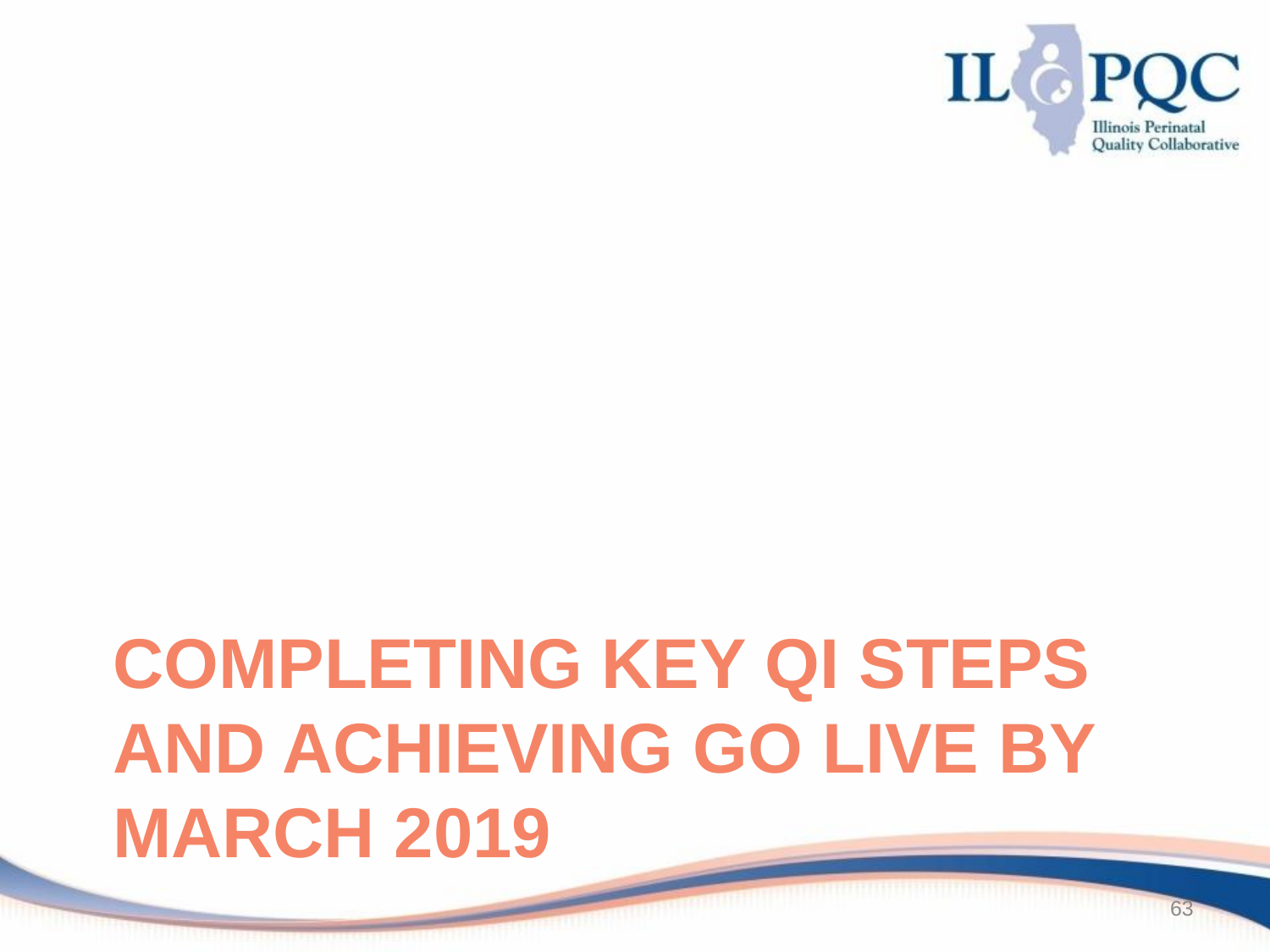

# Completing key QI steps and Achieving go live by march 2019
63